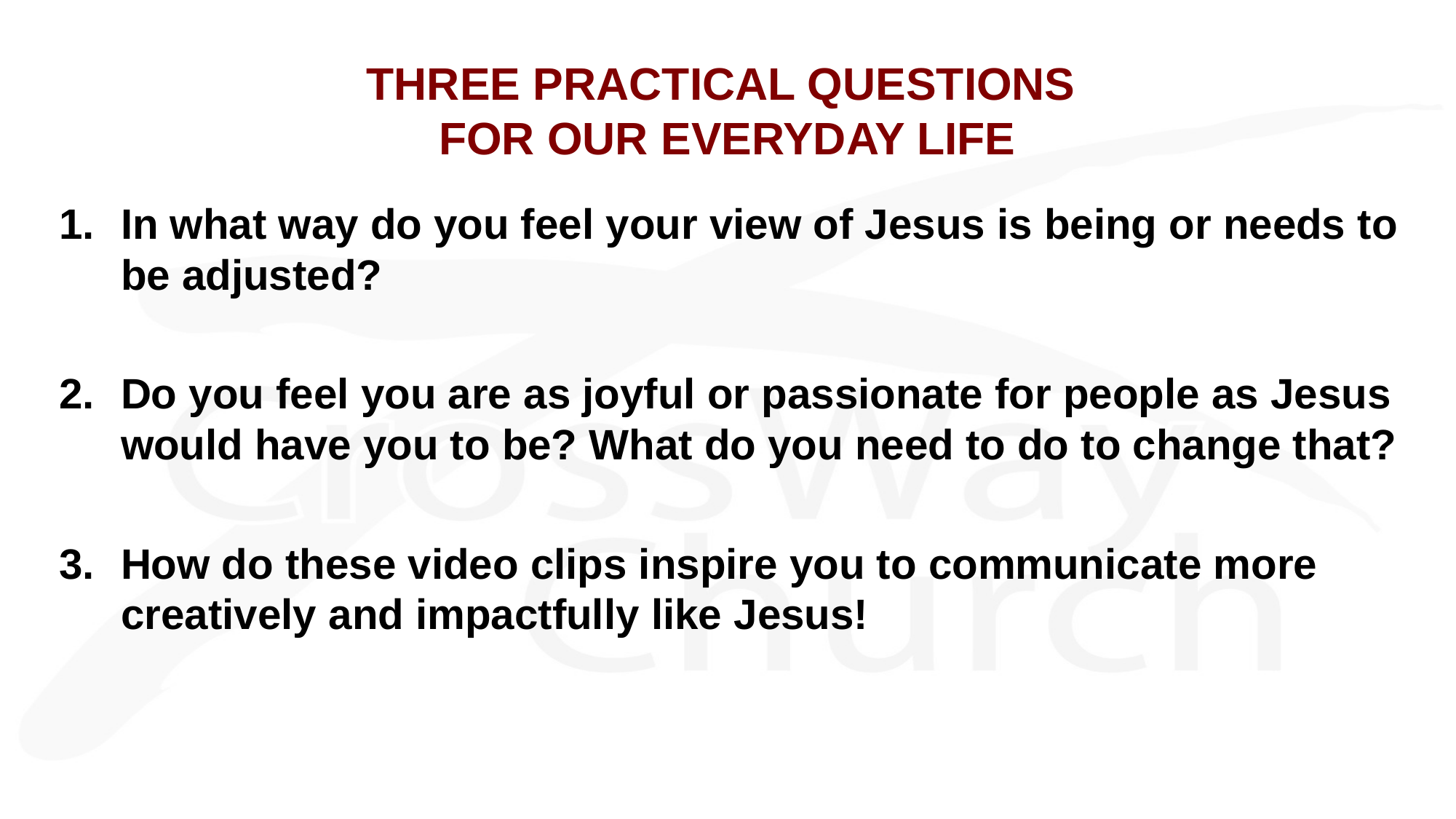

# THREE PRACTICAL QUESTIONS FOR OUR EVERYDAY LIFE
In what way do you feel your view of Jesus is being or needs to be adjusted?

Do you feel you are as joyful or passionate for people as Jesus would have you to be? What do you need to do to change that?

How do these video clips inspire you to communicate more creatively and impactfully like Jesus!